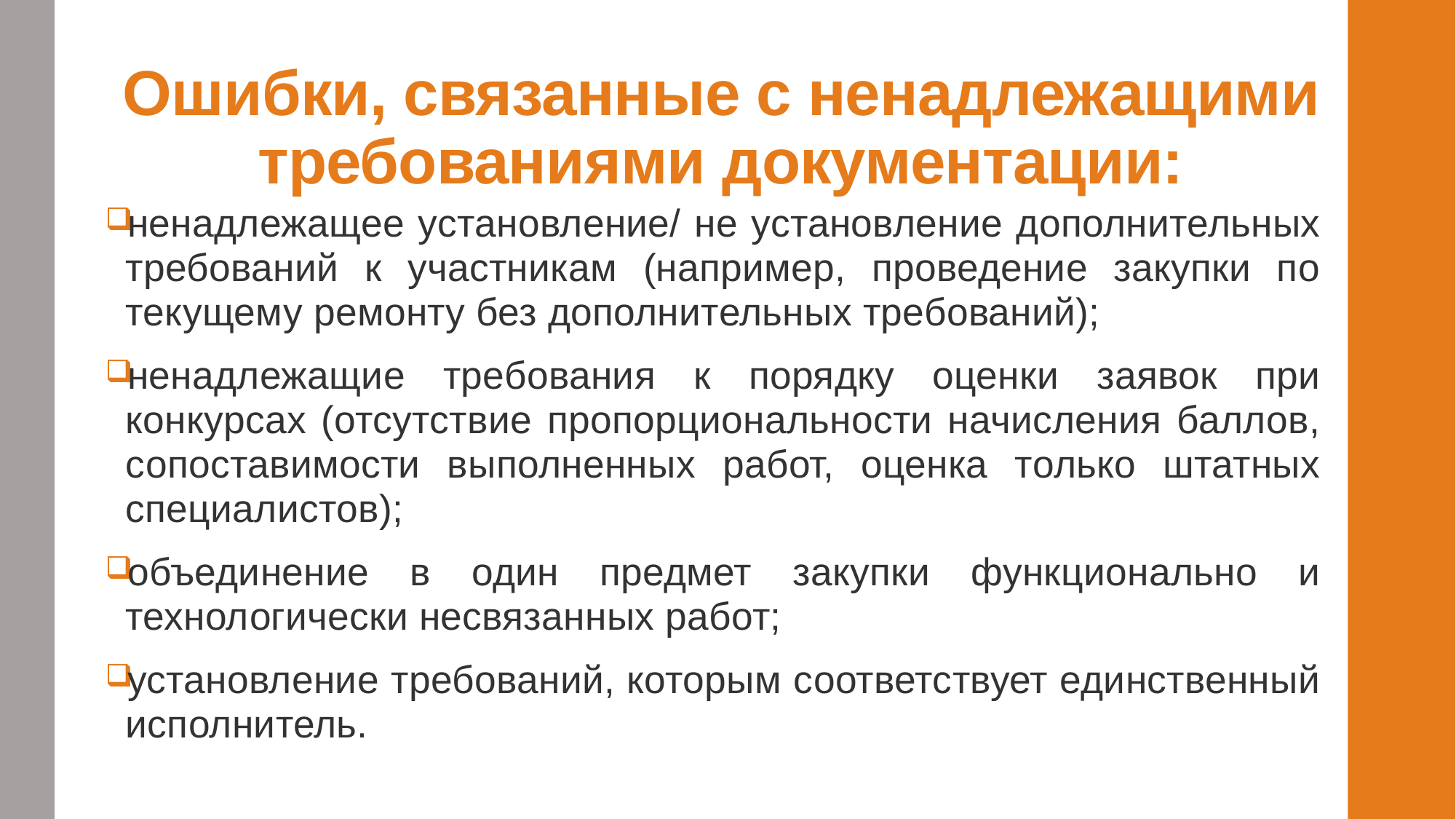

# Ошибки, связанные с ненадлежащими требованиями документации:
ненадлежащее установление/ не установление дополнительных требований к участникам (например, проведение закупки по текущему ремонту без дополнительных требований);
ненадлежащие требования к порядку оценки заявок при конкурсах (отсутствие пропорциональности начисления баллов, сопоставимости выполненных работ, оценка только штатных специалистов);
объединение в один предмет закупки функционально и технологически несвязанных работ;
установление требований, которым соответствует единственный исполнитель.